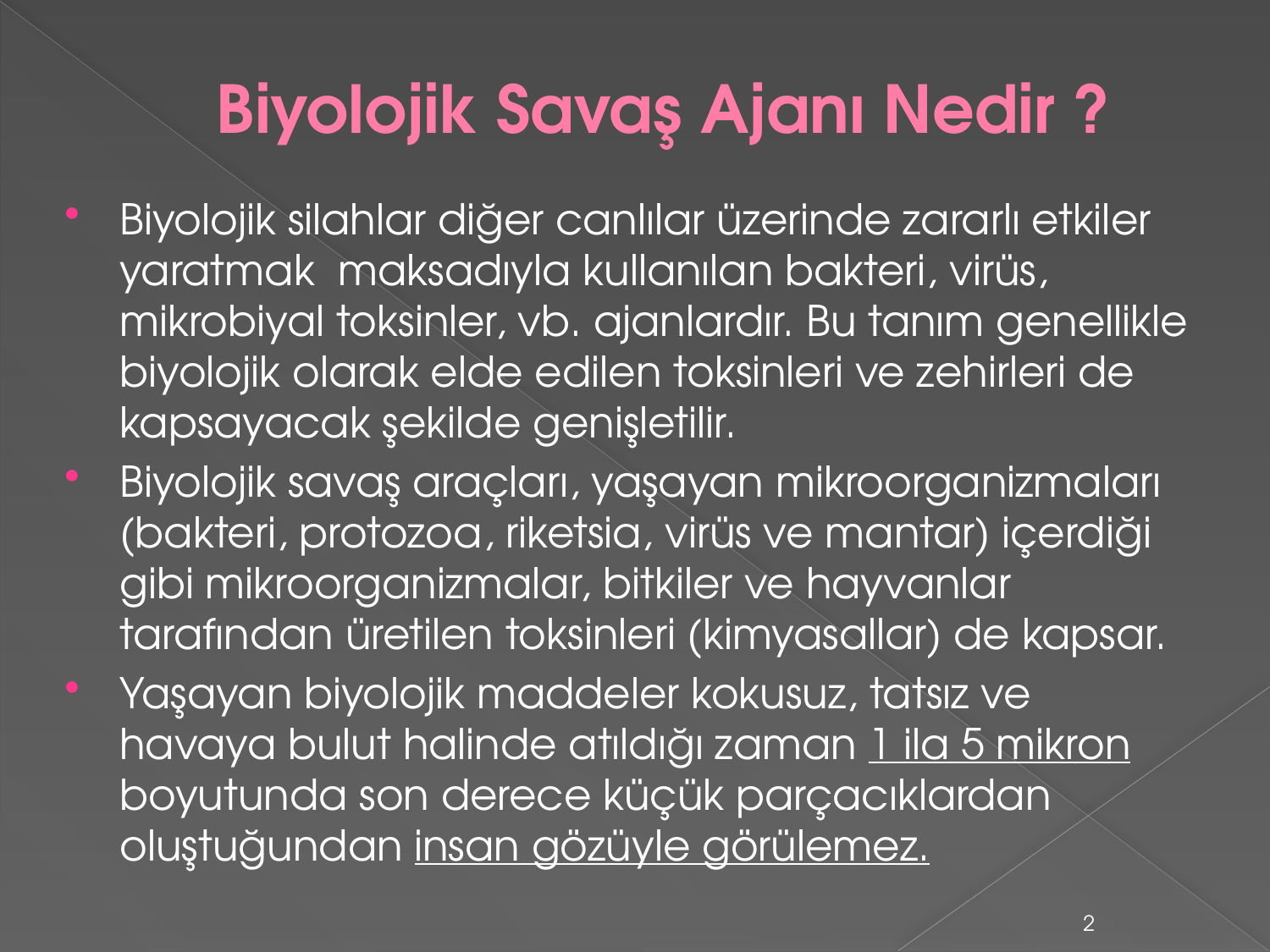

# Biyolojik Savaş Ajanı Nedir ?
Biyolojik silahlar diğer canlılar üzerinde zararlı etkiler yaratmak  maksadıyla kullanılan bakteri, virüs, mikrobiyal toksinler, vb. ajanlardır. Bu tanım genellikle biyolojik olarak elde edilen toksinleri ve zehirleri de kapsayacak şekilde genişletilir.
Biyolojik savaş araçları, yaşayan mikroorganizmaları (bakteri, protozoa, riketsia, virüs ve mantar) içerdiği  gibi mikroorganizmalar, bitkiler ve hayvanlar tarafından üretilen toksinleri (kimyasallar) de kapsar.
Yaşayan biyolojik maddeler kokusuz, tatsız ve havaya bulut halinde atıldığı zaman 1 ila 5 mikron boyutunda son derece küçük parçacıklardan oluştuğundan insan gözüyle görülemez.

2